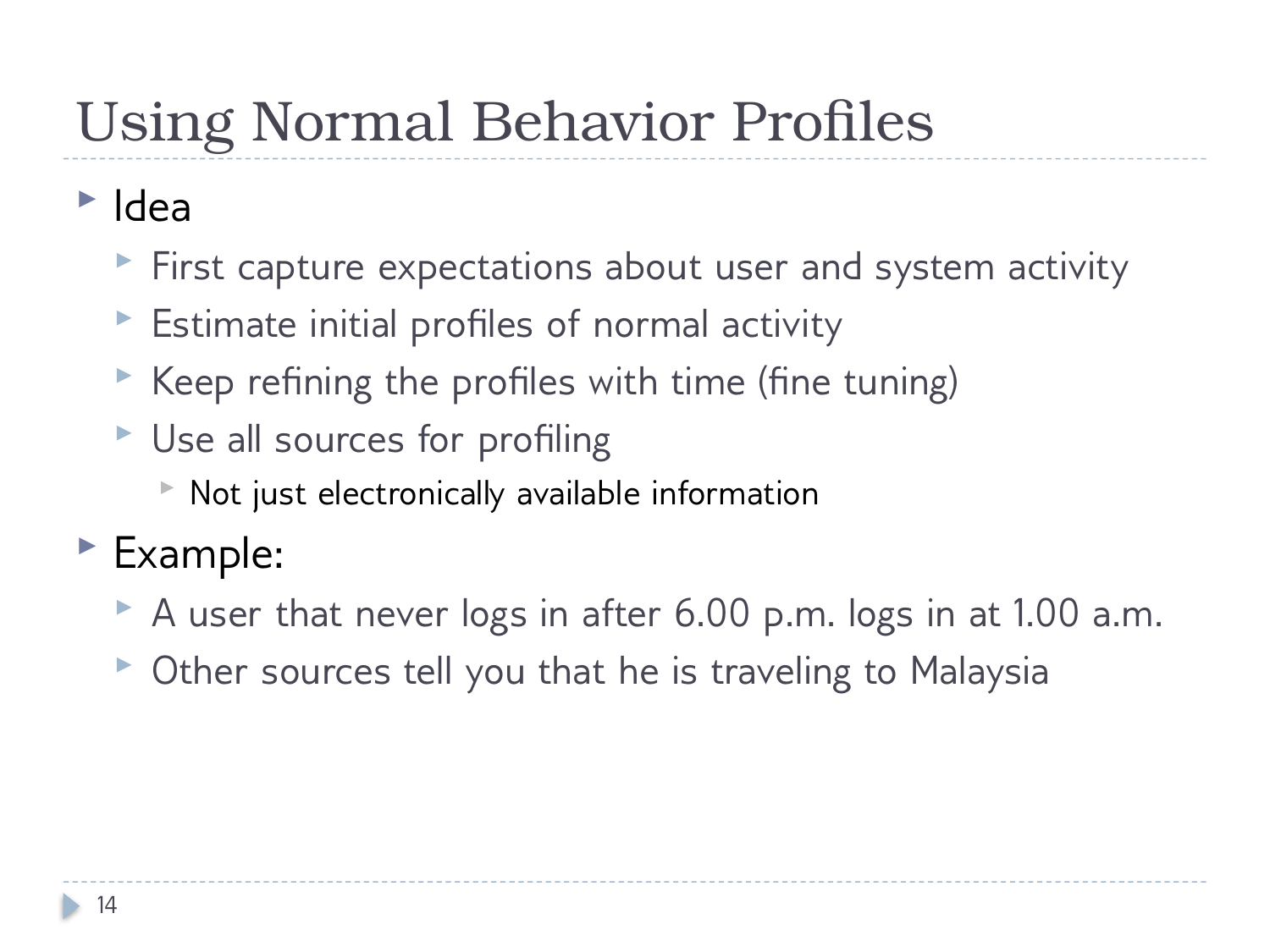

# Using Normal Behavior Profiles
Idea
First capture expectations about user and system activity
Estimate initial profiles of normal activity
Keep refining the profiles with time (fine tuning)
Use all sources for profiling
Not just electronically available information
Example:
A user that never logs in after 6.00 p.m. logs in at 1.00 a.m.
Other sources tell you that he is traveling to Malaysia

14